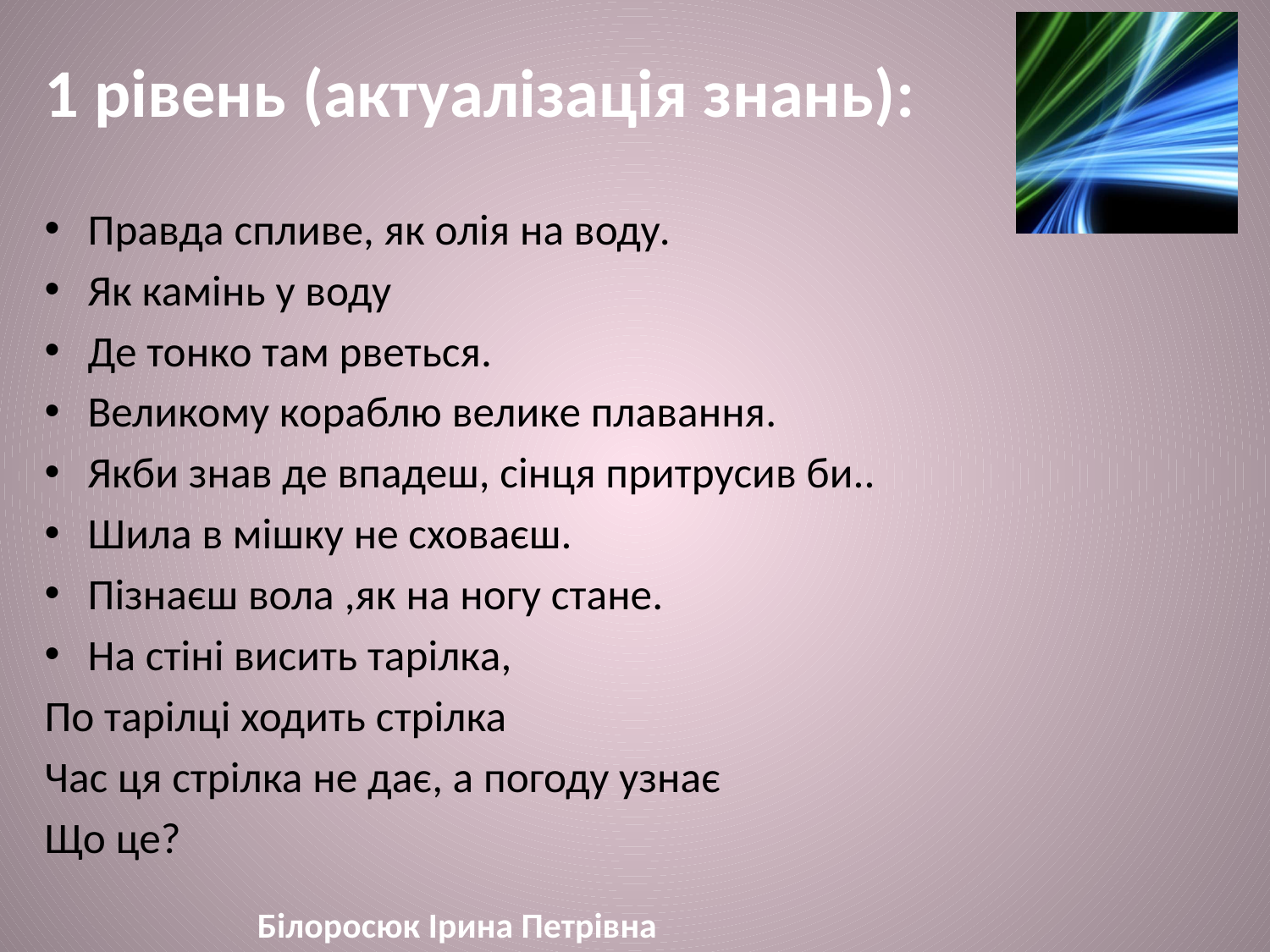

# 1 рівень (актуалізація знань):
Правда спливе, як олія на воду.
Як камінь у воду
Де тонко там рветься.
Великому кораблю велике плавання.
Якби знав де впадеш, сінця притрусив би..
Шила в мішку не сховаєш.
Пізнаєш вола ,як на ногу стане.
На стіні висить тарілка,
По тарілці ходить стрілка
Час ця стрілка не дає, а погоду узнає
Що це?

Білоросюк Ірина Петрівна